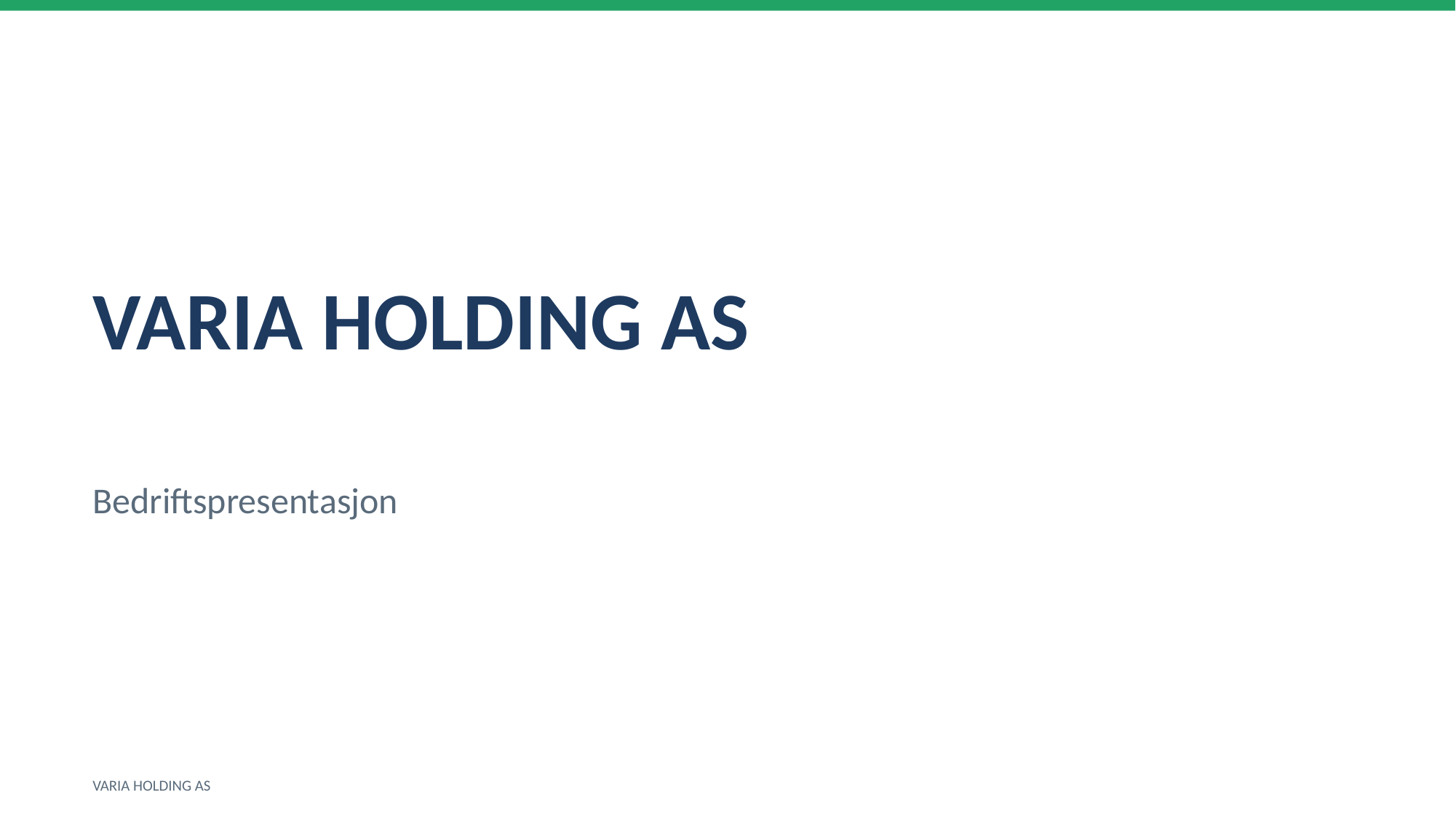

VARIA HOLDING AS
Bedriftspresentasjon
VARIA HOLDING AS